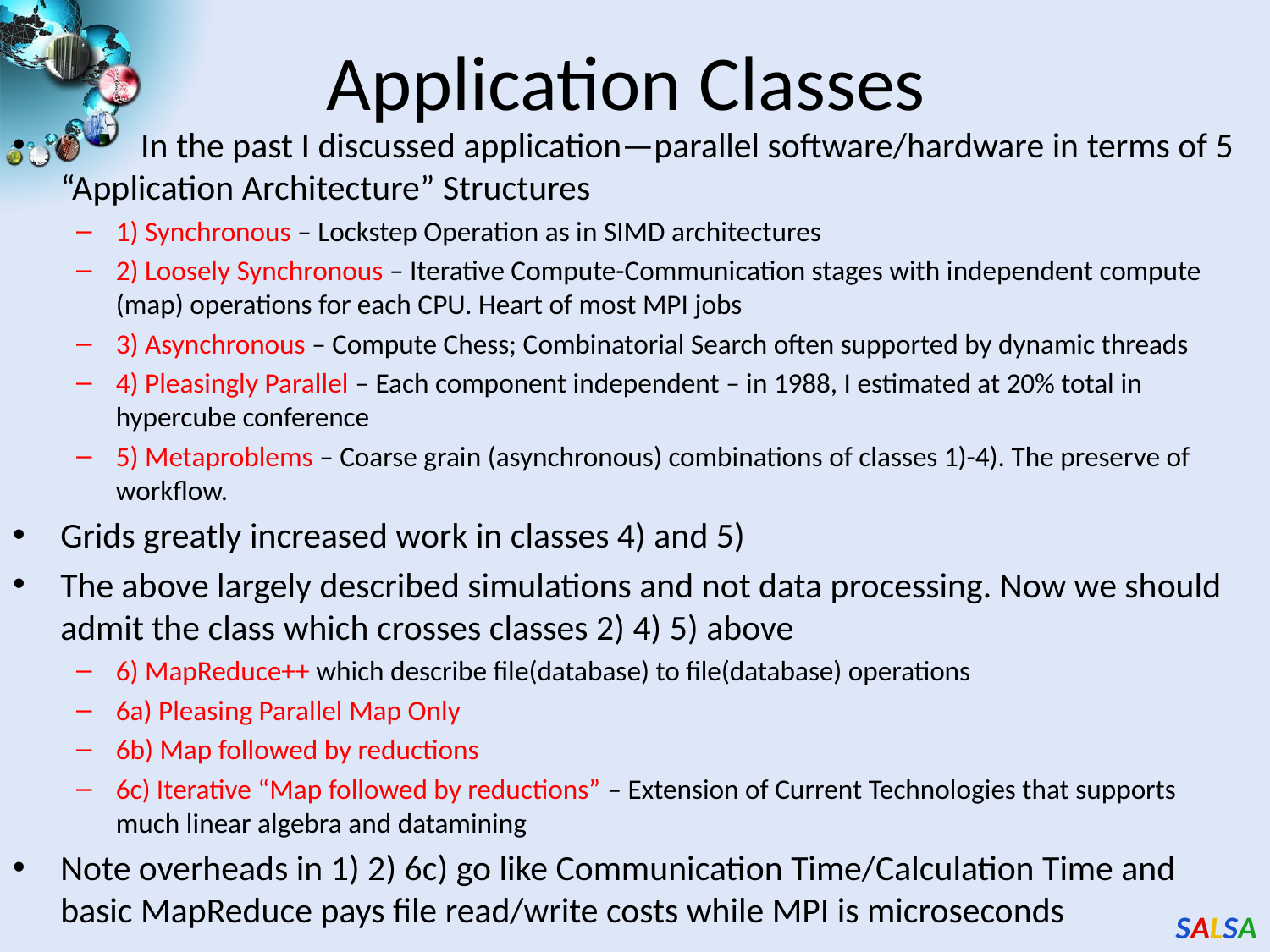

# Application Classes
          In the past I discussed application—parallel software/hardware in terms of 5 “Application Architecture” Structures
1) Synchronous – Lockstep Operation as in SIMD architectures
2) Loosely Synchronous – Iterative Compute-Communication stages with independent compute (map) operations for each CPU. Heart of most MPI jobs
3) Asynchronous – Compute Chess; Combinatorial Search often supported by dynamic threads
4) Pleasingly Parallel – Each component independent – in 1988, I estimated at 20% total in hypercube conference
5) Metaproblems – Coarse grain (asynchronous) combinations of classes 1)-4). The preserve of workflow.
Grids greatly increased work in classes 4) and 5)
The above largely described simulations and not data processing. Now we should admit the class which crosses classes 2) 4) 5) above
6) MapReduce++ which describe file(database) to file(database) operations
6a) Pleasing Parallel Map Only
6b) Map followed by reductions
6c) Iterative “Map followed by reductions” – Extension of Current Technologies that supports much linear algebra and datamining
Note overheads in 1) 2) 6c) go like Communication Time/Calculation Time and basic MapReduce pays file read/write costs while MPI is microseconds